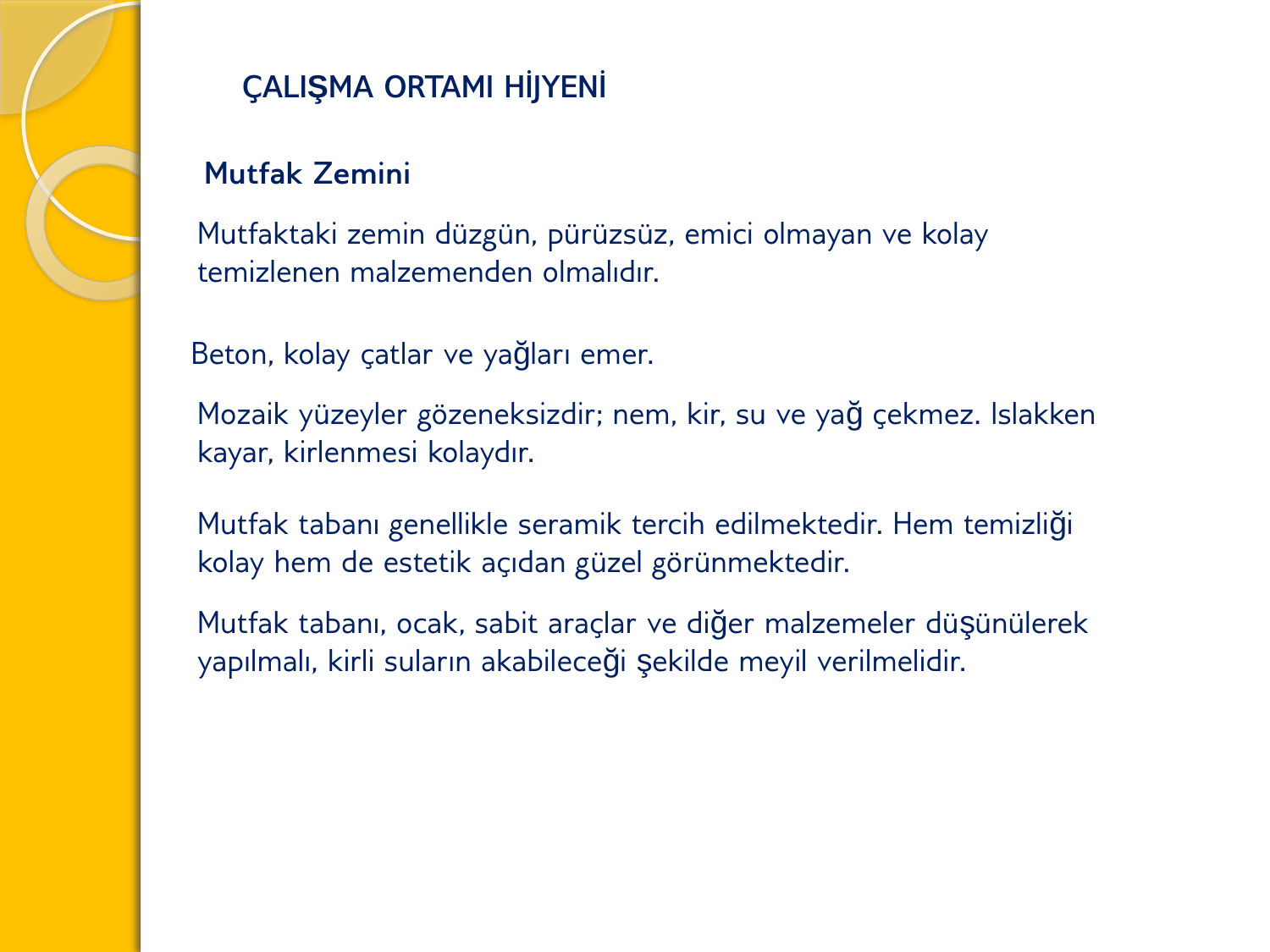

ÇALIŞMA ORTAMI HİJYENİ
Mutfak Zemini
Mutfaktaki zemin düzgün, pürüzsüz, emici olmayan ve kolay temizlenen malzemenden olmalıdır.
Beton, kolay çatlar ve yağları emer.
Mozaik yüzeyler gözeneksizdir; nem, kir, su ve yağ çekmez. Islakken kayar, kirlenmesi kolaydır.
Mutfak tabanı genellikle seramik tercih edilmektedir. Hem temizliği kolay hem de estetik açıdan güzel görünmektedir.
Mutfak tabanı, ocak, sabit araçlar ve diğer malzemeler düşünülerek yapılmalı, kirli suların akabileceği şekilde meyil verilmelidir.